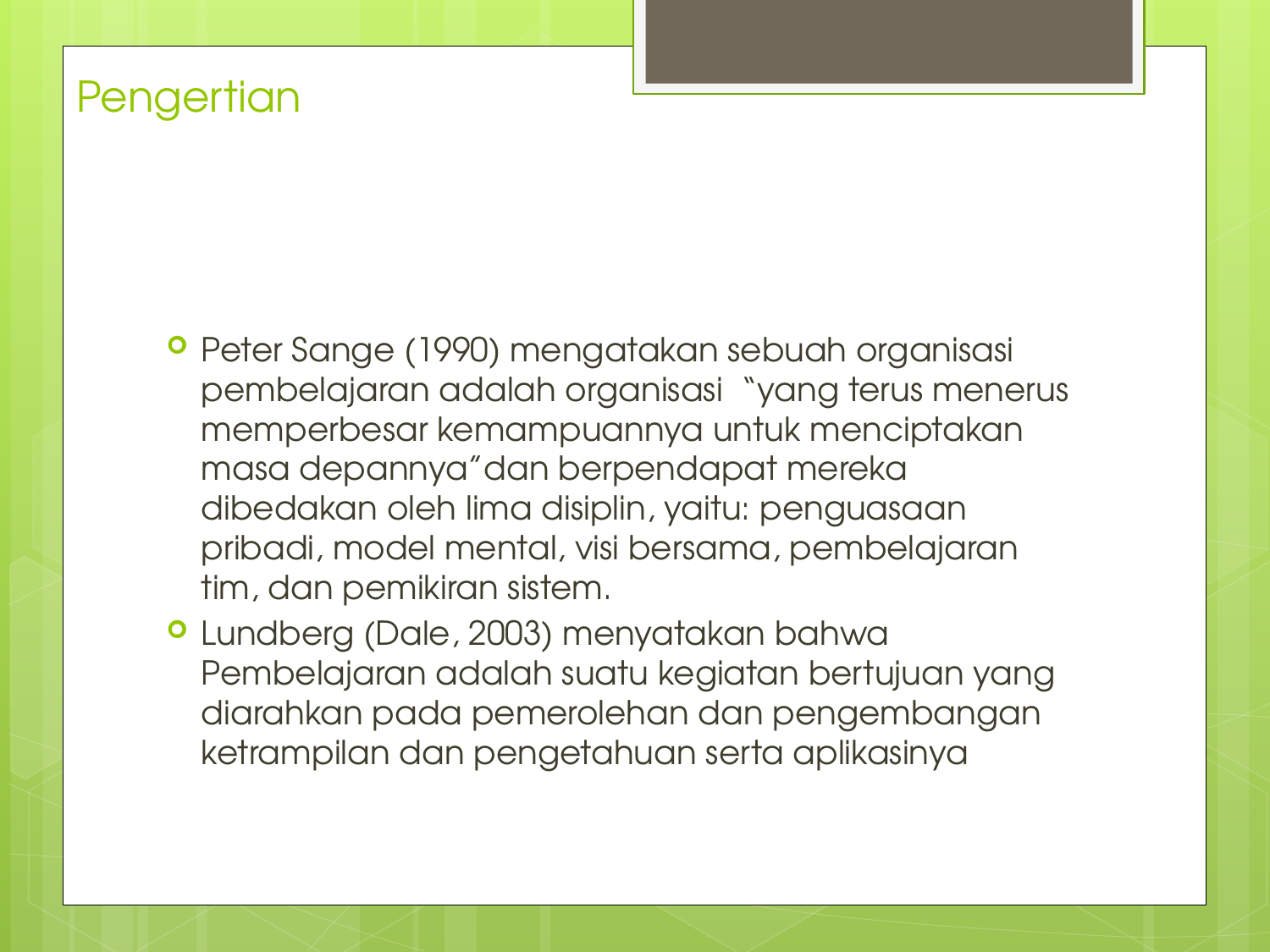

# Pengertian
Peter Sange (1990) mengatakan sebuah organisasi pembelajaran adalah organisasi  “yang terus menerus memperbesar kemampuannya untuk menciptakan masa depannya”dan berpendapat mereka dibedakan oleh lima disiplin, yaitu: penguasaan pribadi, model mental, visi bersama, pembelajaran tim, dan pemikiran sistem.
Lundberg (Dale, 2003) menyatakan bahwa Pembelajaran adalah suatu kegiatan bertujuan yang diarahkan pada pemerolehan dan pengembangan ketrampilan dan pengetahuan serta aplikasinya